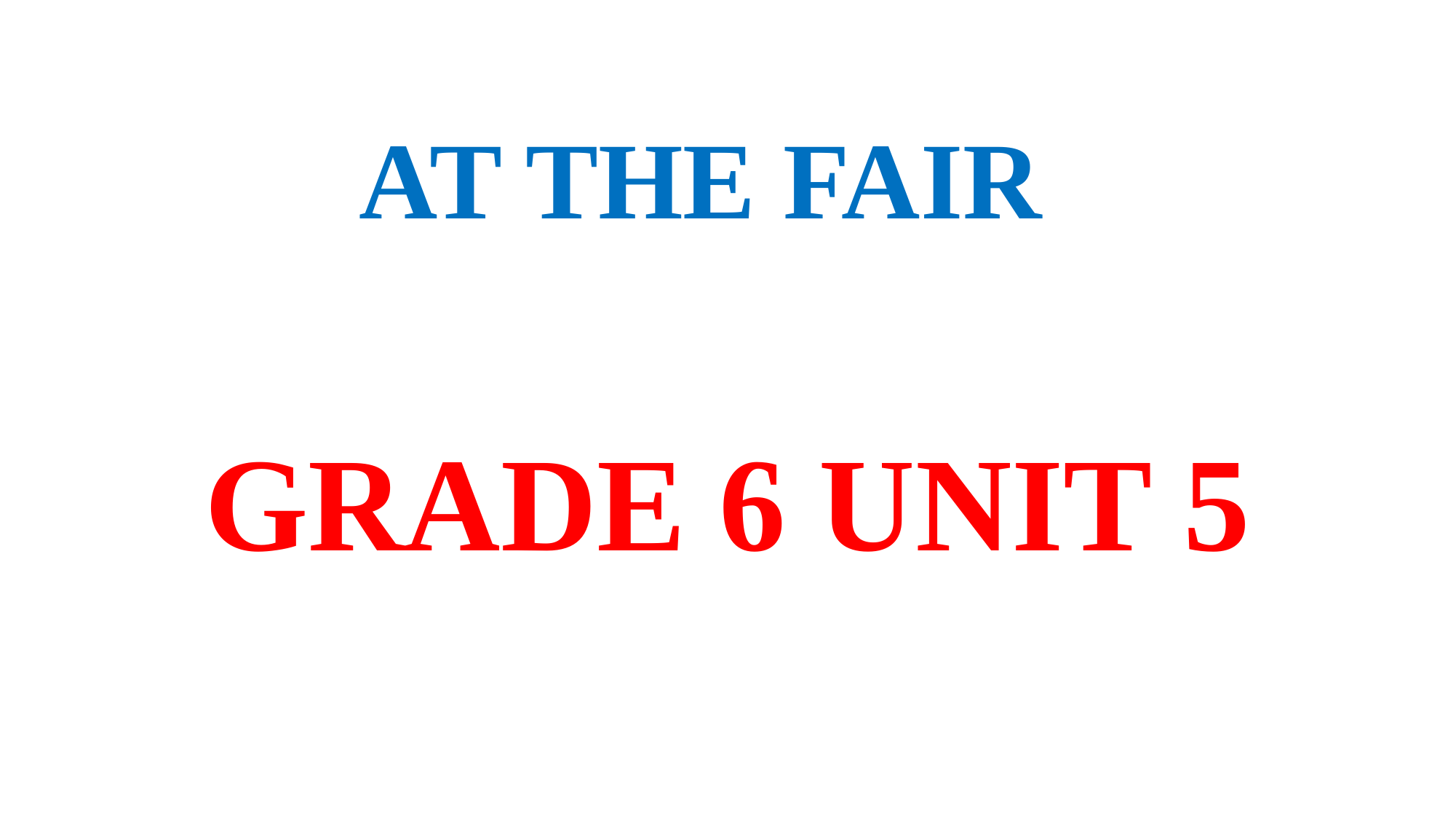

# AT THE FAIR
GRADE 6 UNIT 5